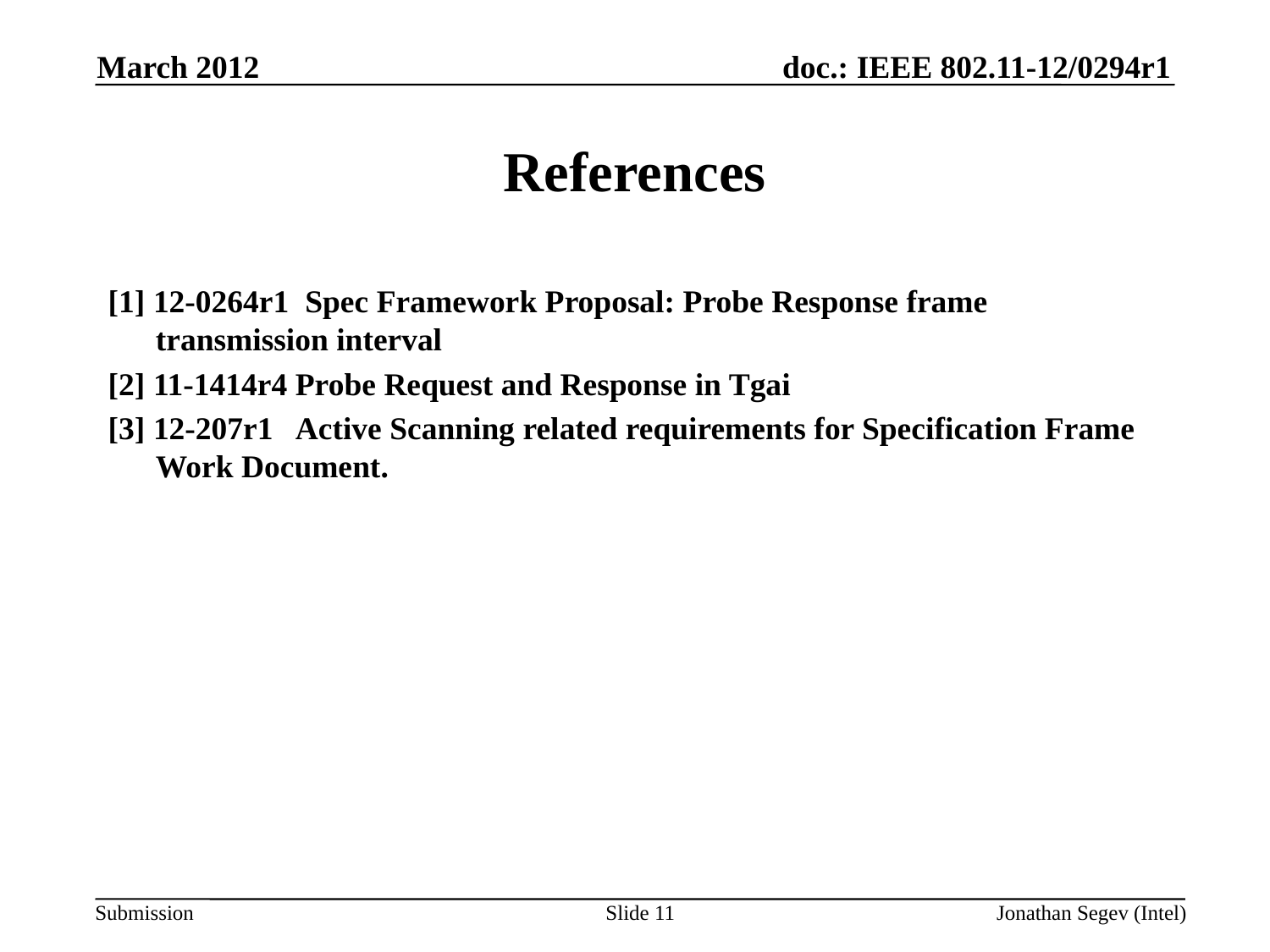

March 2012
# References
[1] 12-0264r1  Spec Framework Proposal: Probe Response frame transmission interval
[2] 11-1414r4 Probe Request and Response in Tgai
[3] 12-207r1   Active Scanning related requirements for Specification Frame Work Document.

Slide 11
Jonathan Segev (Intel)